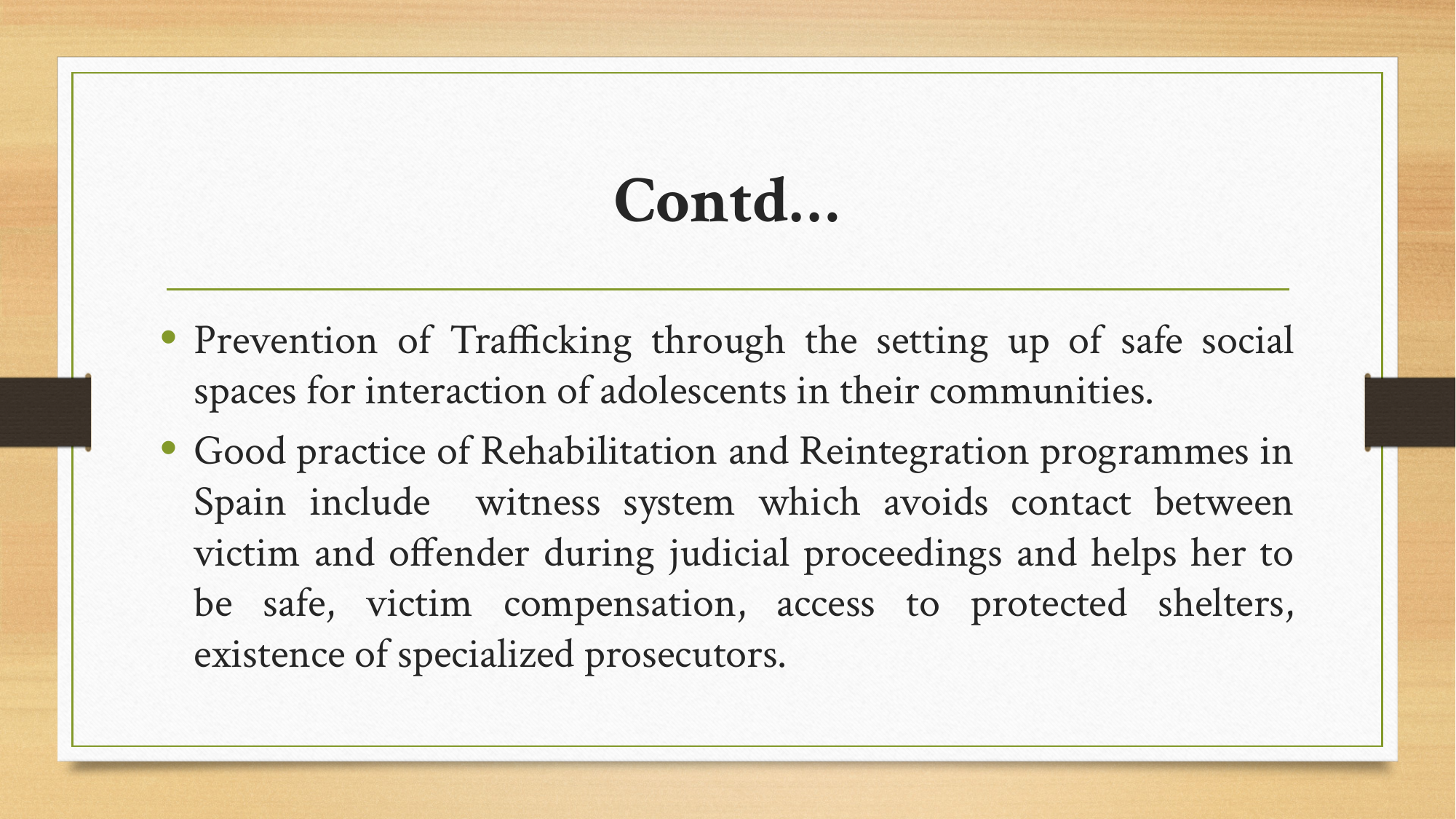

# Contd…
Prevention of Trafficking through the setting up of safe social spaces for interaction of adolescents in their communities.
Good practice of Rehabilitation and Reintegration programmes in Spain include  witness system which avoids contact between victim and offender during judicial proceedings and helps her to be safe, victim compensation, access to protected shelters, existence of specialized prosecutors.